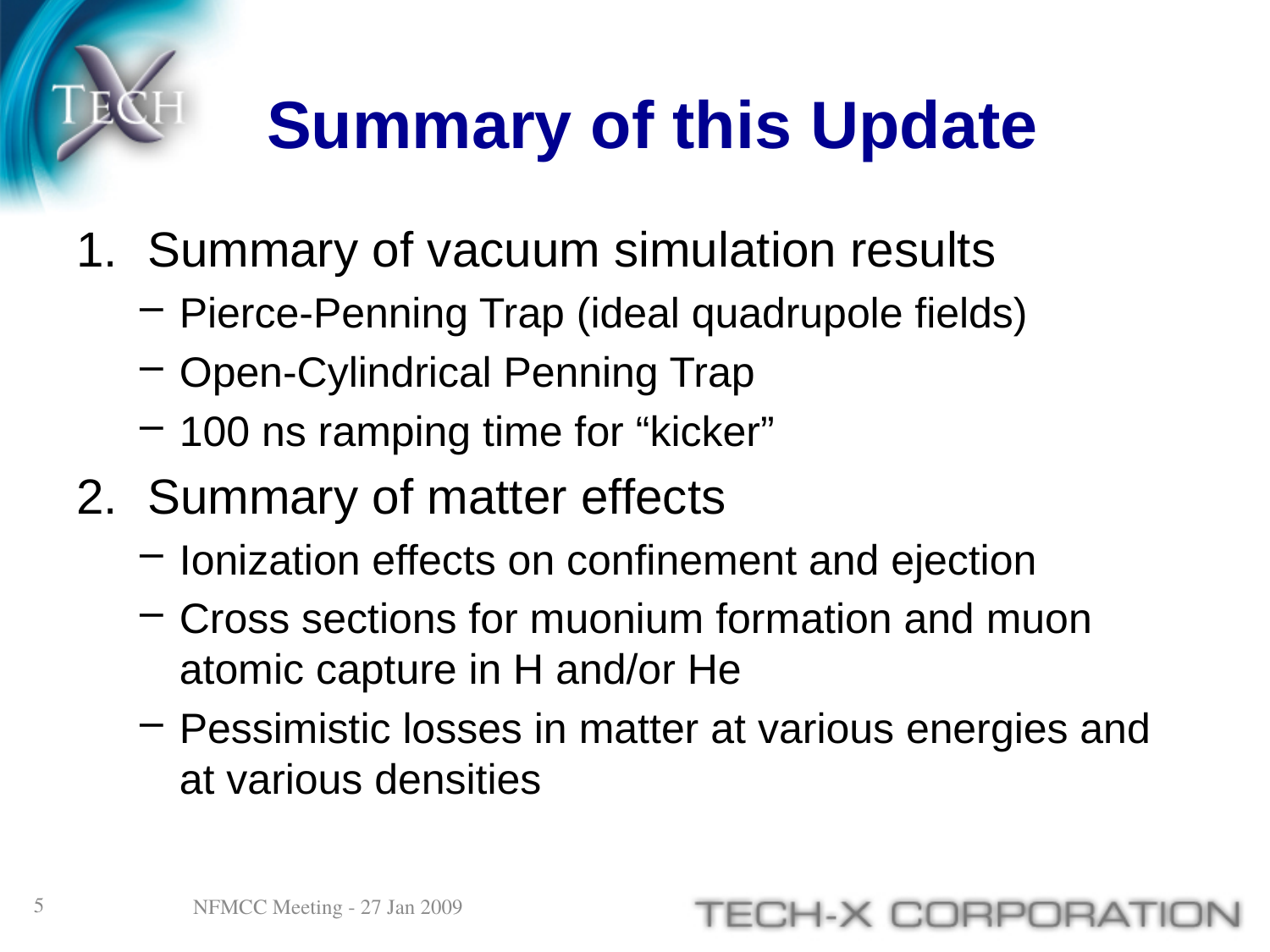

# Summary of this Update
Summary of vacuum simulation results
Pierce-Penning Trap (ideal quadrupole fields)
Open-Cylindrical Penning Trap
100 ns ramping time for “kicker”
Summary of matter effects
Ionization effects on confinement and ejection
Cross sections for muonium formation and muon atomic capture in H and/or He
Pessimistic losses in matter at various energies and at various densities

5
NFMCC Meeting - 27 Jan 2009